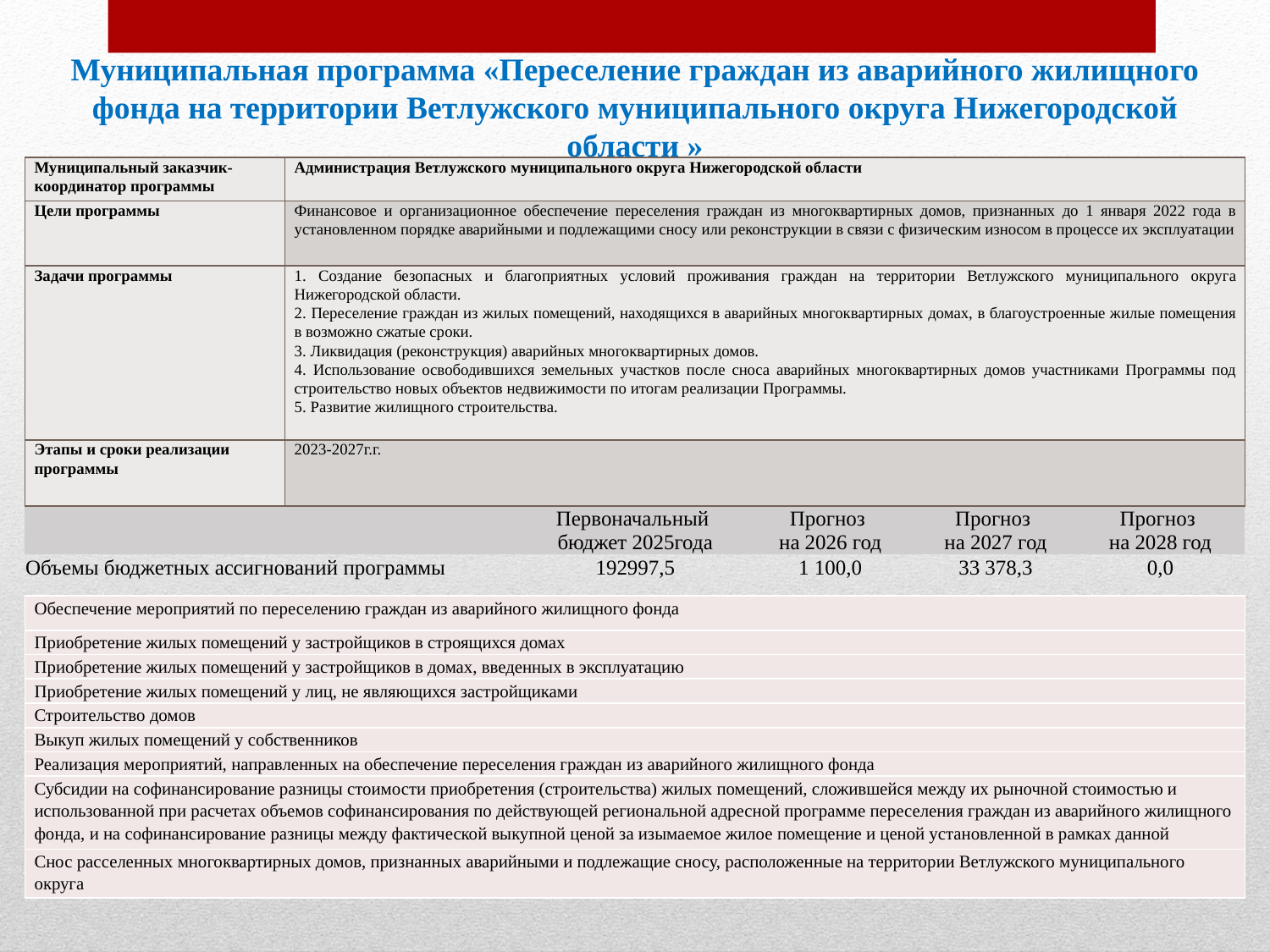

Муниципальная программа «Переселение граждан из аварийного жилищного фонда на территории Ветлужского муниципального округа Нижегородской области »
| Муниципальный заказчик-координатор программы | Администрация Ветлужского муниципального округа Нижегородской области |
| --- | --- |
| Цели программы | Финансовое и организационное обеспечение переселения граждан из многоквартирных домов, признанных до 1 января 2022 года в установленном порядке аварийными и подлежащими сносу или реконструкции в связи с физическим износом в процессе их эксплуатации |
| Задачи программы | 1. Создание безопасных и благоприятных условий проживания граждан на территории Ветлужского муниципального округа Нижегородской области. 2. Переселение граждан из жилых помещений, находящихся в аварийных многоквартирных домах, в благоустроенные жилые помещения в возможно сжатые сроки. 3. Ликвидация (реконструкция) аварийных многоквартирных домов. 4. Использование освободившихся земельных участков после сноса аварийных многоквартирных домов участниками Программы под строительство новых объектов недвижимости по итогам реализации Программы. 5. Развитие жилищного строительства. |
| Этапы и сроки реализации программы | 2023-2027г.г. |
|  | Первоначальный бюджет 2025года | Прогноз на 2026 год | Прогноз на 2027 год | Прогноз на 2028 год |
| --- | --- | --- | --- | --- |
| Объемы бюджетных ассигнований программы | 192997,5 | 1 100,0 | 33 378,3 | 0,0 |
| Обеспечение мероприятий по переселению граждан из аварийного жилищного фонда |
| --- |
| Приобретение жилых помещений у застройщиков в строящихся домах |
| Приобретение жилых помещений у застройщиков в домах, введенных в эксплуатацию |
| Приобретение жилых помещений у лиц, не являющихся застройщиками |
| Строительство домов |
| Выкуп жилых помещений у собственников |
| Реализация мероприятий, направленных на обеспечение переселения граждан из аварийного жилищного фонда |
| Субсидии на софинансирование разницы стоимости приобретения (строительства) жилых помещений, сложившейся между их рыночной стоимостью и использованной при расчетах объемов софинансирования по действующей региональной адресной программе переселения граждан из аварийного жилищного фонда, и на софинансирование разницы между фактической выкупной ценой за изымаемое жилое помещение и ценой установленной в рамках данной |
| Снос расселенных многоквартирных домов, признанных аварийными и подлежащие сносу, расположенные на территории Ветлужского муниципального округа |